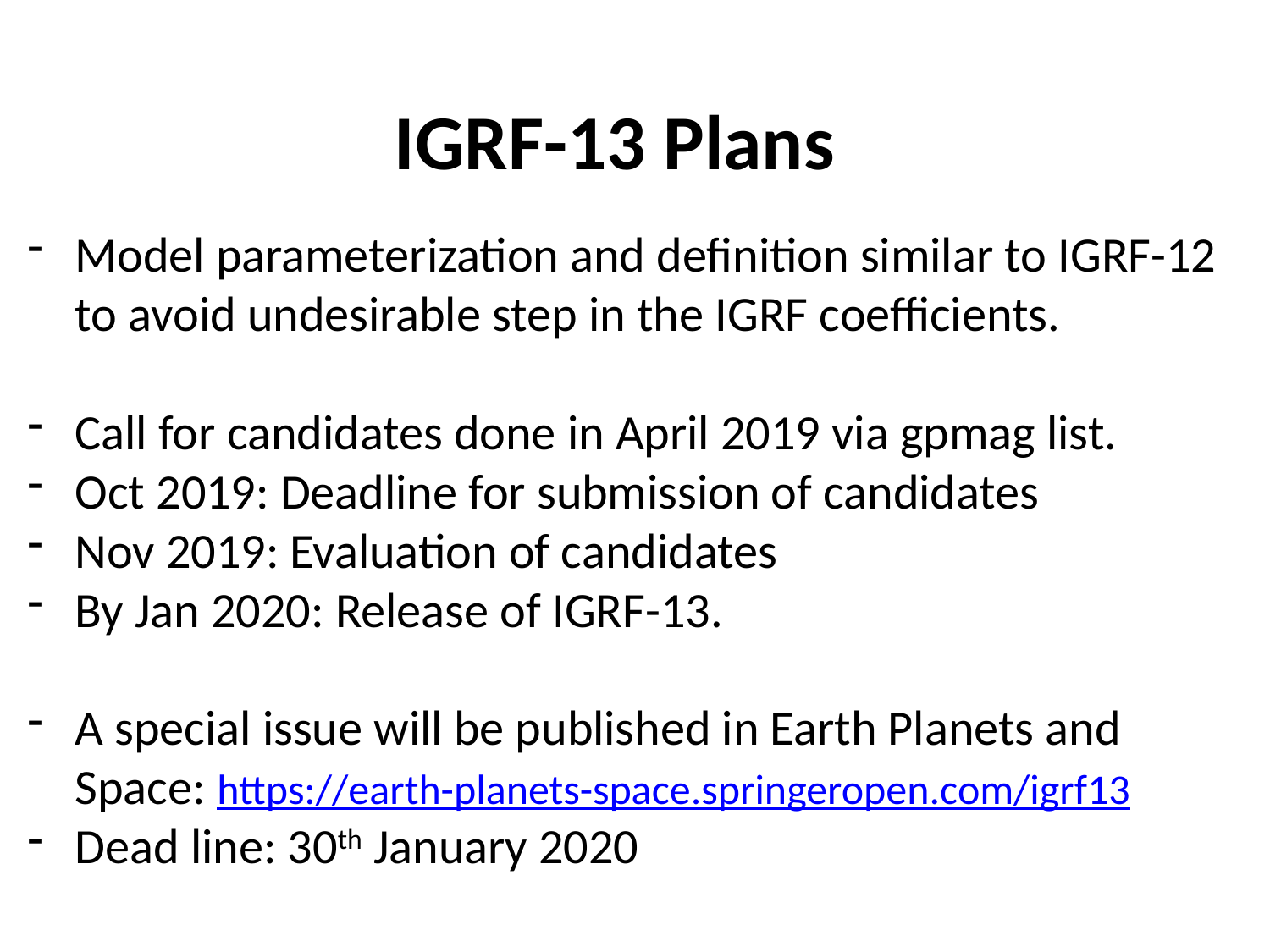

# IGRF-13 Plans
Model parameterization and definition similar to IGRF-12 to avoid undesirable step in the IGRF coefficients.

Call for candidates done in April 2019 via gpmag list.
Oct 2019: Deadline for submission of candidates
Nov 2019: Evaluation of candidates
By Jan 2020: Release of IGRF-13.

A special issue will be published in Earth Planets and Space: https://earth-planets-space.springeropen.com/igrf13
Dead line: 30th January 2020